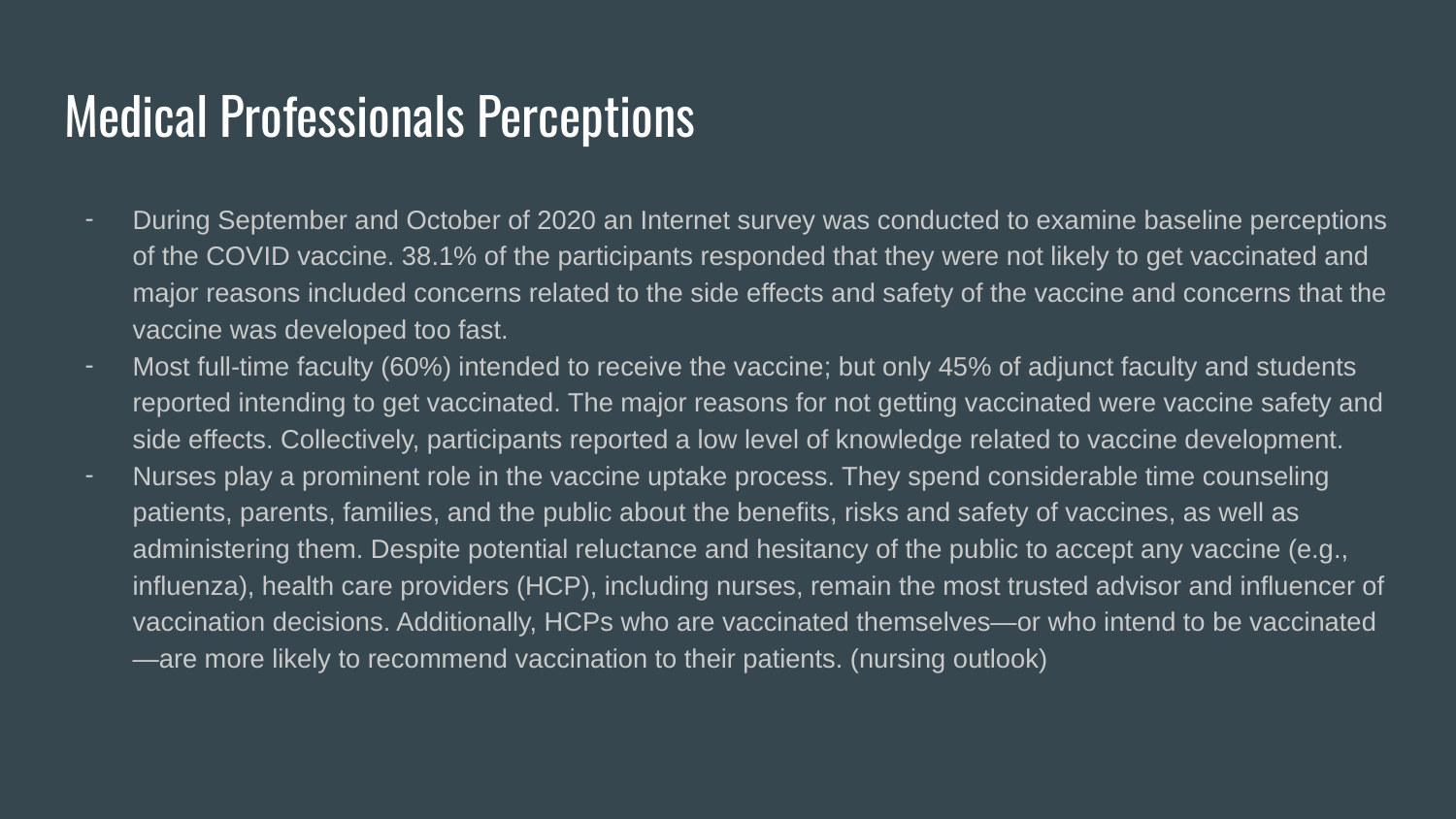

# Medical Professionals Perceptions
During September and October of 2020 an Internet survey was conducted to examine baseline perceptions of the COVID vaccine. 38.1% of the participants responded that they were not likely to get vaccinated and major reasons included concerns related to the side effects and safety of the vaccine and concerns that the vaccine was developed too fast.
Most full-time faculty (60%) intended to receive the vaccine; but only 45% of adjunct faculty and students reported intending to get vaccinated. The major reasons for not getting vaccinated were vaccine safety and side effects. Collectively, participants reported a low level of knowledge related to vaccine development.
Nurses play a prominent role in the vaccine uptake process. They spend considerable time counseling patients, parents, families, and the public about the benefits, risks and safety of vaccines, as well as administering them. Despite potential reluctance and hesitancy of the public to accept any vaccine (e.g., influenza), health care providers (HCP), including nurses, remain the most trusted advisor and influencer of vaccination decisions. Additionally, HCPs who are vaccinated themselves—or who intend to be vaccinated—are more likely to recommend vaccination to their patients. (nursing outlook)